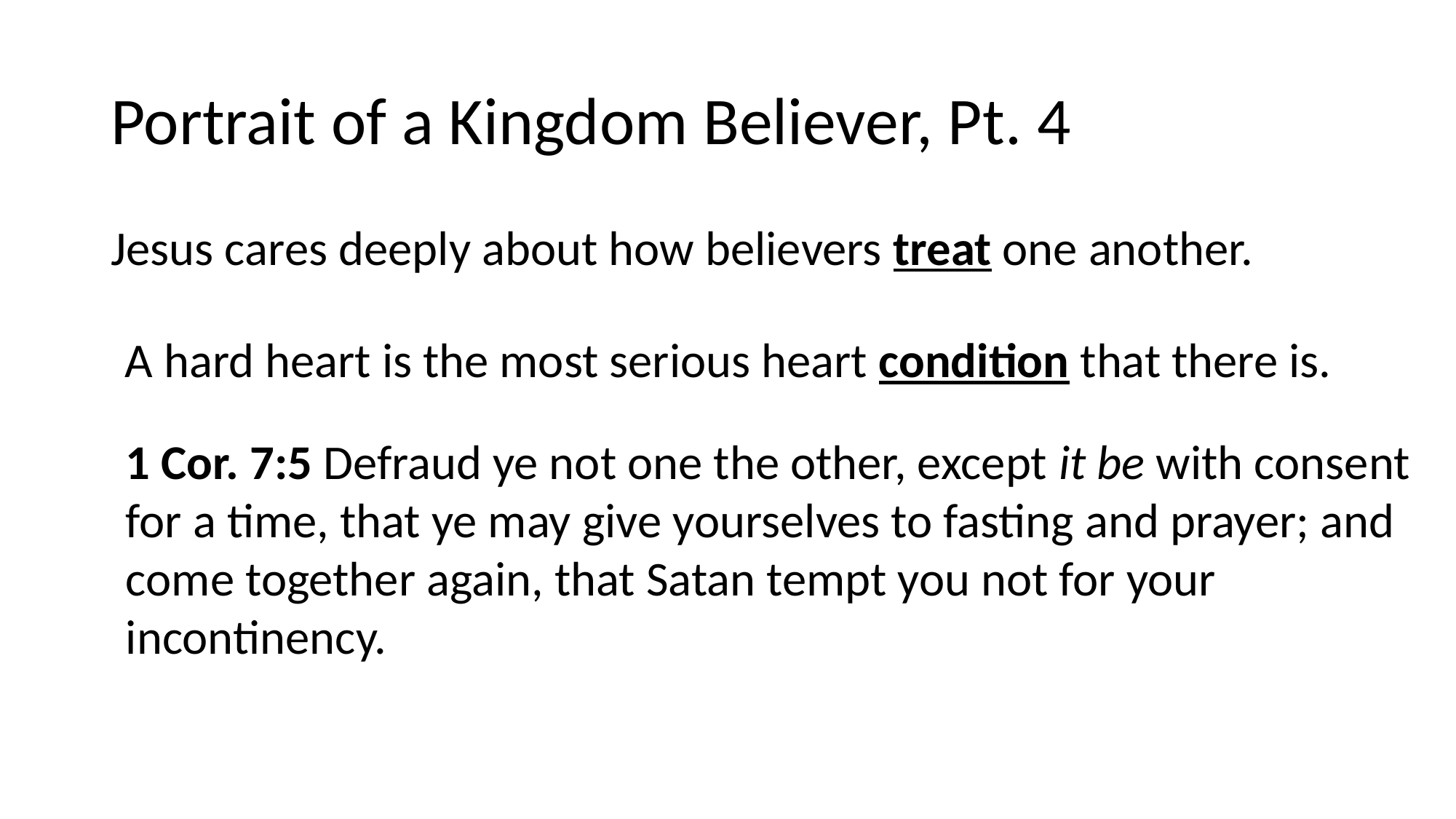

# Portrait of a Kingdom Believer, Pt. 4
Jesus cares deeply about how believers treat one another.
A hard heart is the most serious heart condition that there is.
1 Cor. 7:5 Defraud ye not one the other, except it be with consent for a time, that ye may give yourselves to fasting and prayer; and come together again, that Satan tempt you not for your incontinency.